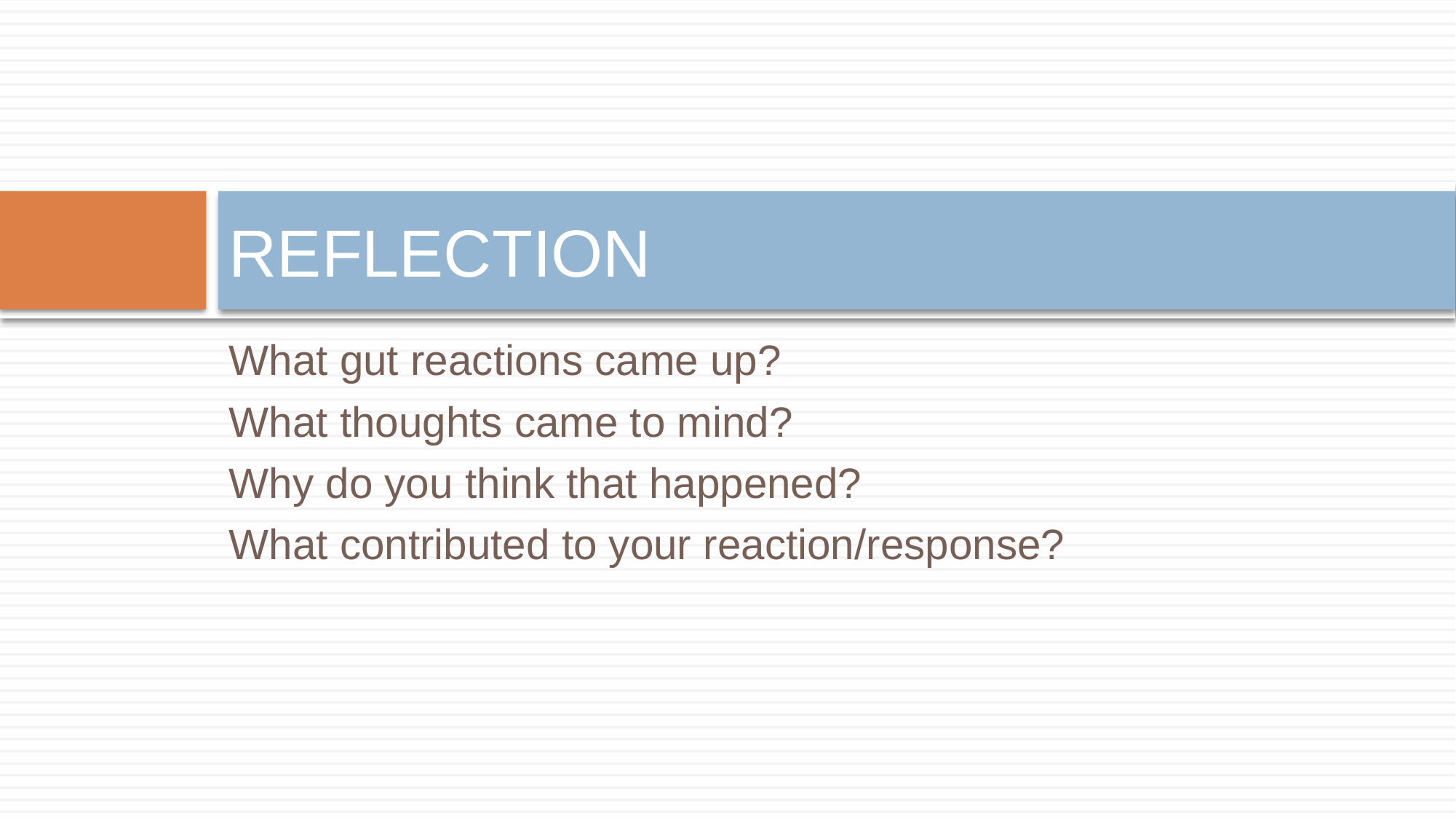

# REFLECTION
What gut reactions came up?
What thoughts came to mind?
Why do you think that happened?
What contributed to your reaction/response?